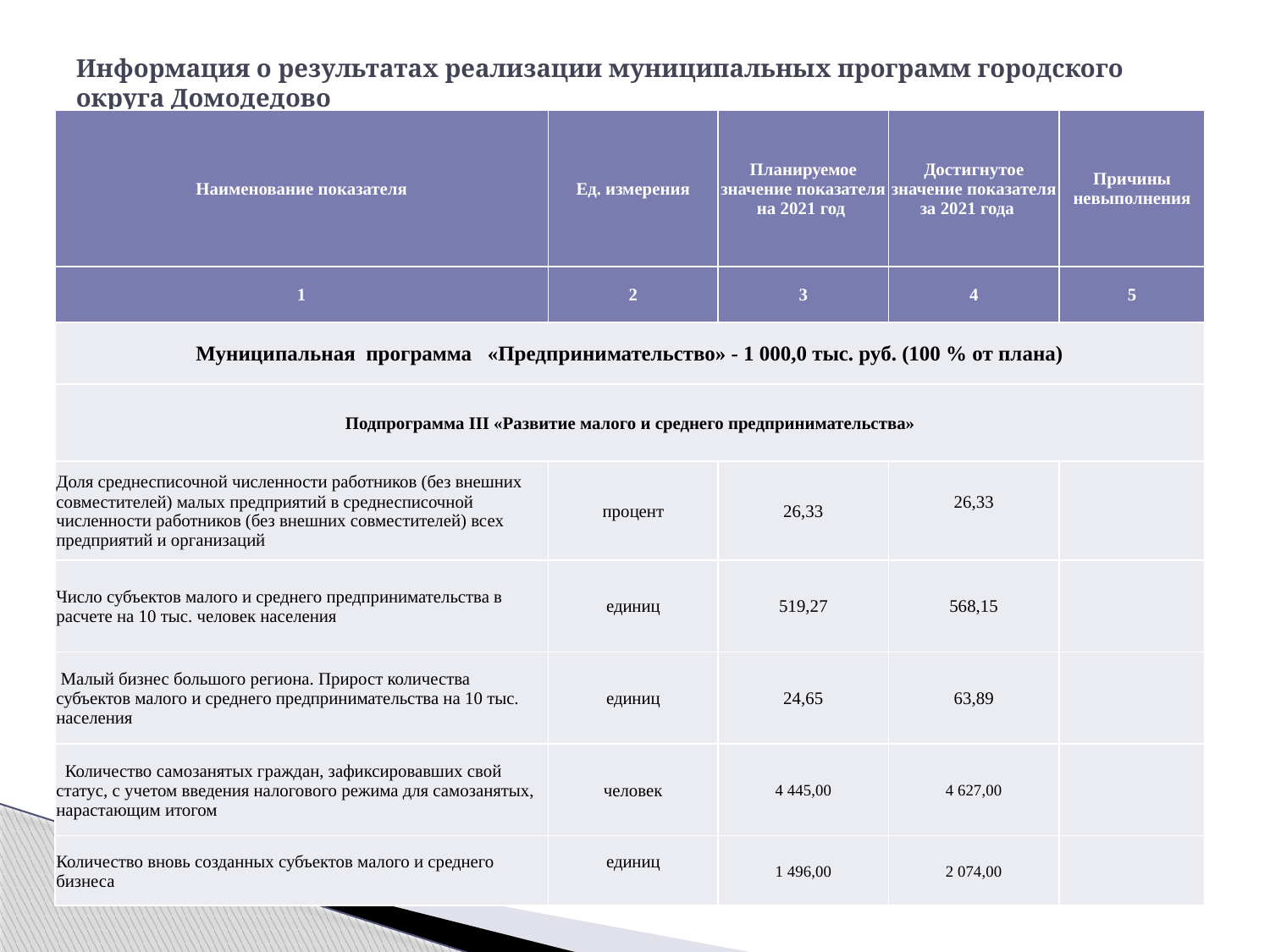

# Информация о результатах реализации муниципальных программ городского округа Домодедово
| Наименование показателя | Ед. измерения | Планируемое значение показателя на 2021 год | Достигнутое значение показателя за 2021 года | Причины невыполнения |
| --- | --- | --- | --- | --- |
| 1 | 2 | 3 | 4 | 5 |
| Муниципальная программа «Предпринимательство» - 1 000,0 тыс. руб. (100 % от плана) |  |  |  |  |
| Подпрограмма III «Развитие малого и среднего предпринимательства» |  |  |  |  |
| Доля среднесписочной численности работников (без внешних совместителей) малых предприятий в среднесписочной численности работников (без внешних совместителей) всех предприятий и организаций | процент | 26,33 | 26,33 |  |
| Число субъектов малого и среднего предпринимательства в расчете на 10 тыс. человек населения | единиц | 519,27 | 568,15 |  |
| Малый бизнес большого региона. Прирост количества субъектов малого и среднего предпринимательства на 10 тыс. населения | единиц | 24,65 | 63,89 |  |
| Количество самозанятых граждан, зафиксировавших свой статус, с учетом введения налогового режима для самозанятых, нарастающим итогом | человек | 4 445,00 | 4 627,00 |  |
| Количество вновь созданных субъектов малого и среднего бизнеса | единиц | 1 496,00 | 2 074,00 |  |